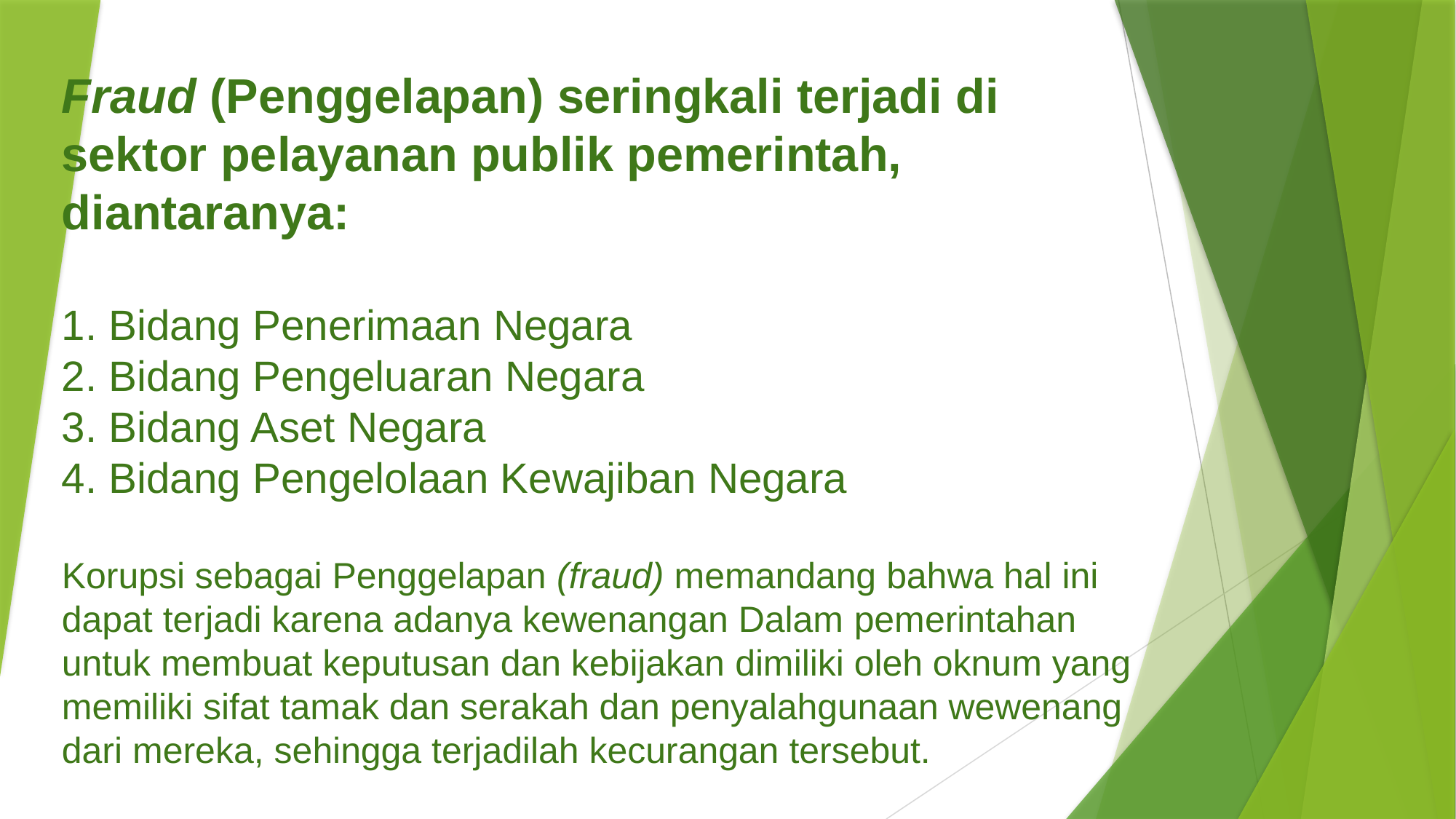

# Fraud (Penggelapan) seringkali terjadi di sektor pelayanan publik pemerintah, diantaranya: 1. Bidang Penerimaan Negara 2. Bidang Pengeluaran Negara 3. Bidang Aset Negara 4. Bidang Pengelolaan Kewajiban Negara Korupsi sebagai Penggelapan (fraud) memandang bahwa hal ini dapat terjadi karena adanya kewenangan Dalam pemerintahan untuk membuat keputusan dan kebijakan dimiliki oleh oknum yang memiliki sifat tamak dan serakah dan penyalahgunaan wewenang dari mereka, sehingga terjadilah kecurangan tersebut.